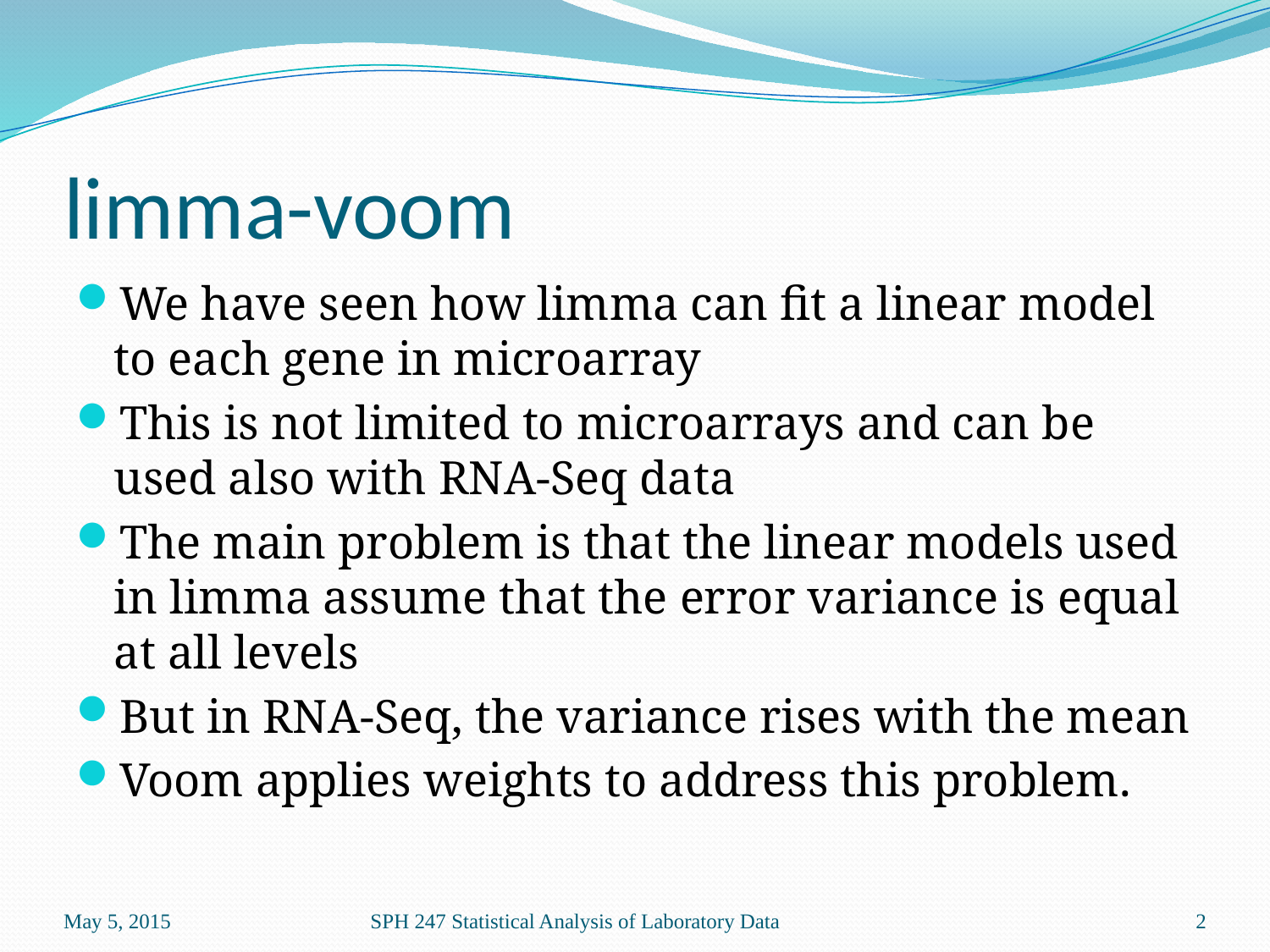

# limma-voom
We have seen how limma can fit a linear model to each gene in microarray
This is not limited to microarrays and can be used also with RNA-Seq data
The main problem is that the linear models used in limma assume that the error variance is equal at all levels
But in RNA-Seq, the variance rises with the mean
Voom applies weights to address this problem.
May 5, 2015
SPH 247 Statistical Analysis of Laboratory Data
2